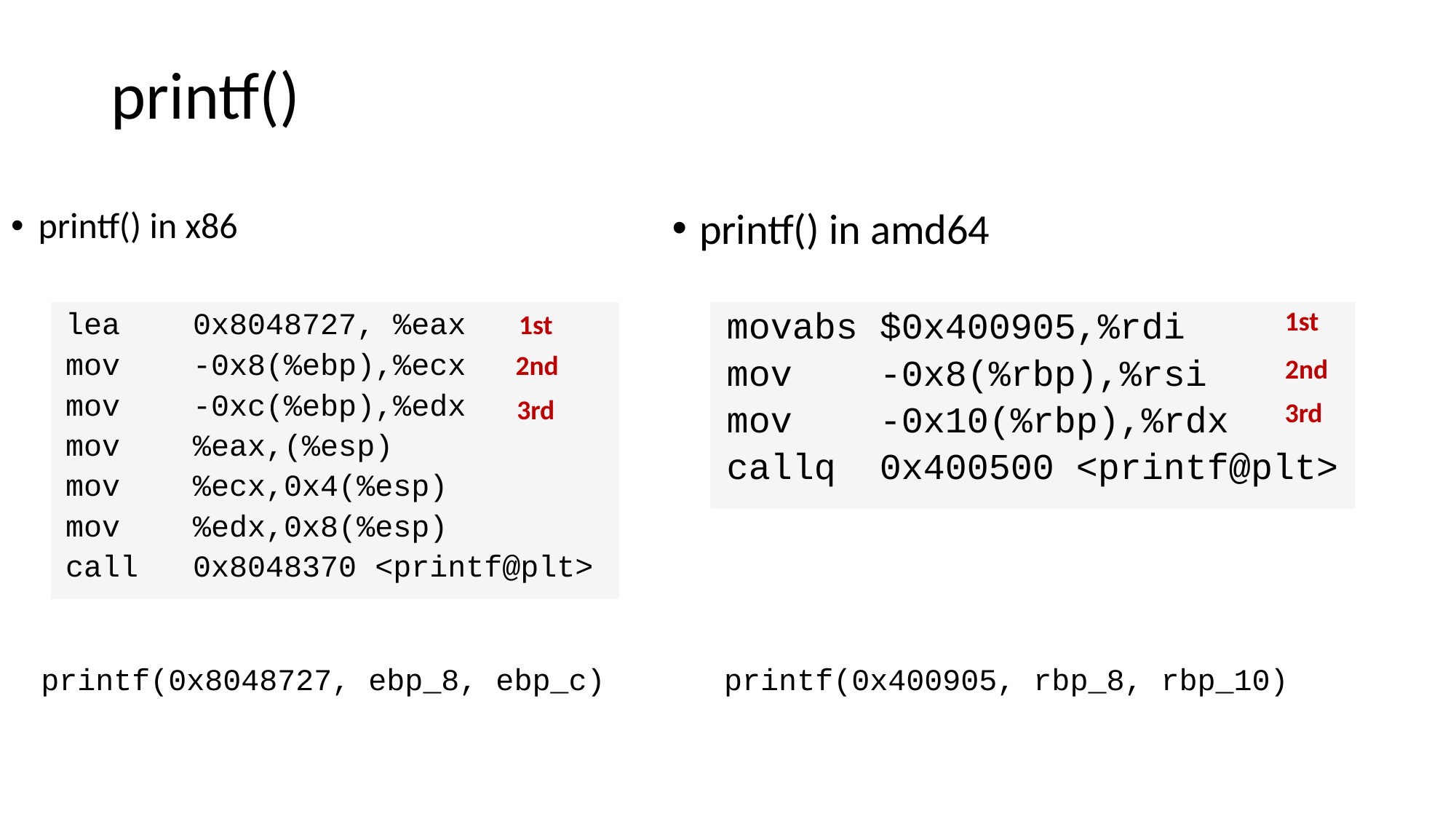

# printf()
printf() in x86

lea    0x8048727, %eax
mov    -0x8(%ebp),%ecx
mov    -0xc(%ebp),%edx
mov    %eax,(%esp)
mov    %ecx,0x4(%esp)
mov    %edx,0x8(%esp)
call   0x8048370 <printf@plt>
printf() in amd64

movabs $0x400905,%rdi
mov    -0x8(%rbp),%rsi
mov    -0x10(%rbp),%rdx
callq  0x400500 <printf@plt>
1st

1st

2nd
2nd
3rd
3rd
printf(0x8048727, ebp_8, ebp_c)
printf(0x400905, rbp_8, rbp_10)